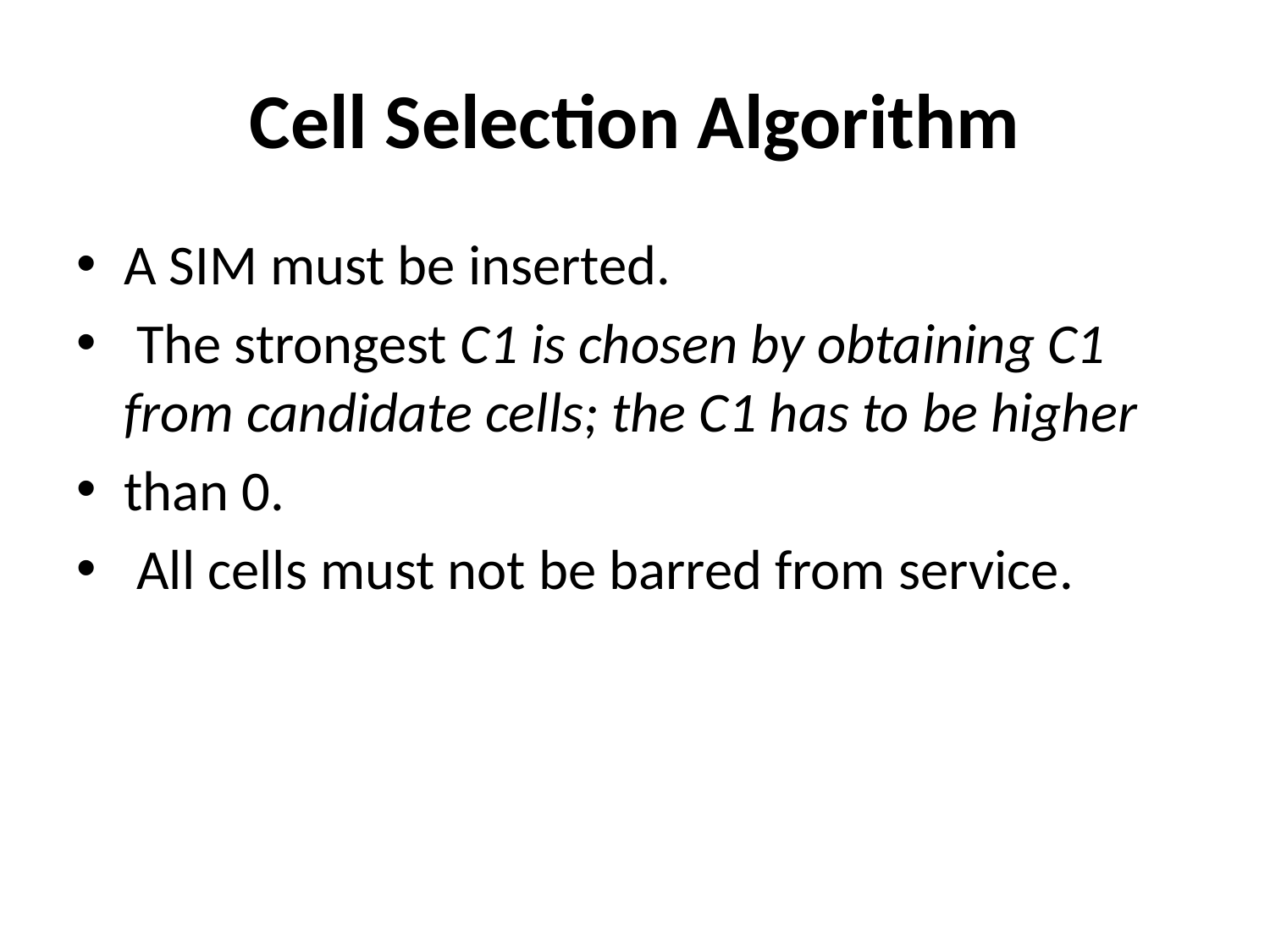

# Cell Selection Algorithm
A SIM must be inserted.
 The strongest C1 is chosen by obtaining C1 from candidate cells; the C1 has to be higher
than 0.
 All cells must not be barred from service.